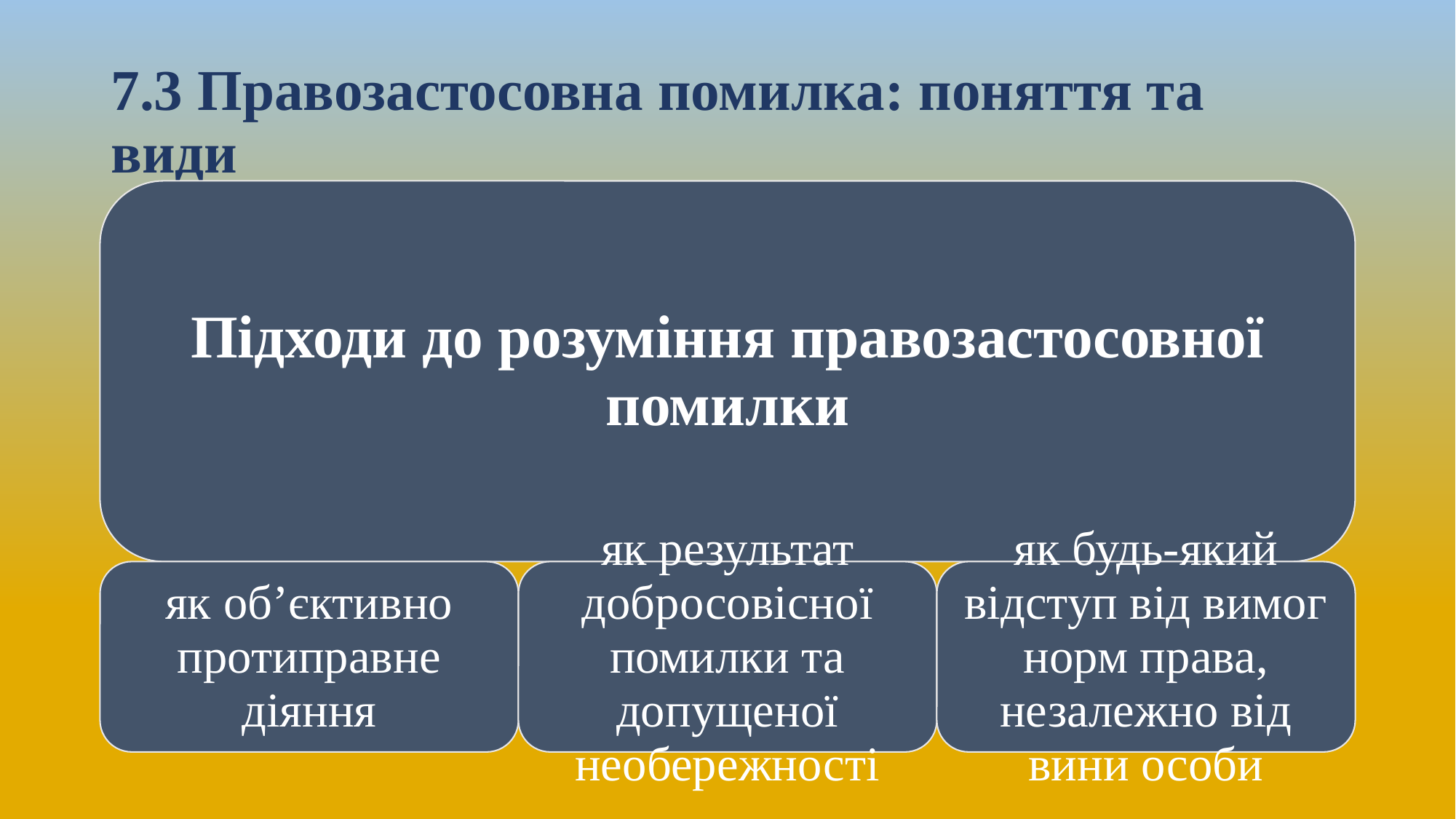

# 7.3 Правозастосовна помилка: поняття та види
Підходи до розуміння правозастосовної помилки
як об’єктивно протиправне діяння
як результат добросовісної помилки та допущеної необережності
як будь-який відступ від вимог норм права, незалежно від вини особи